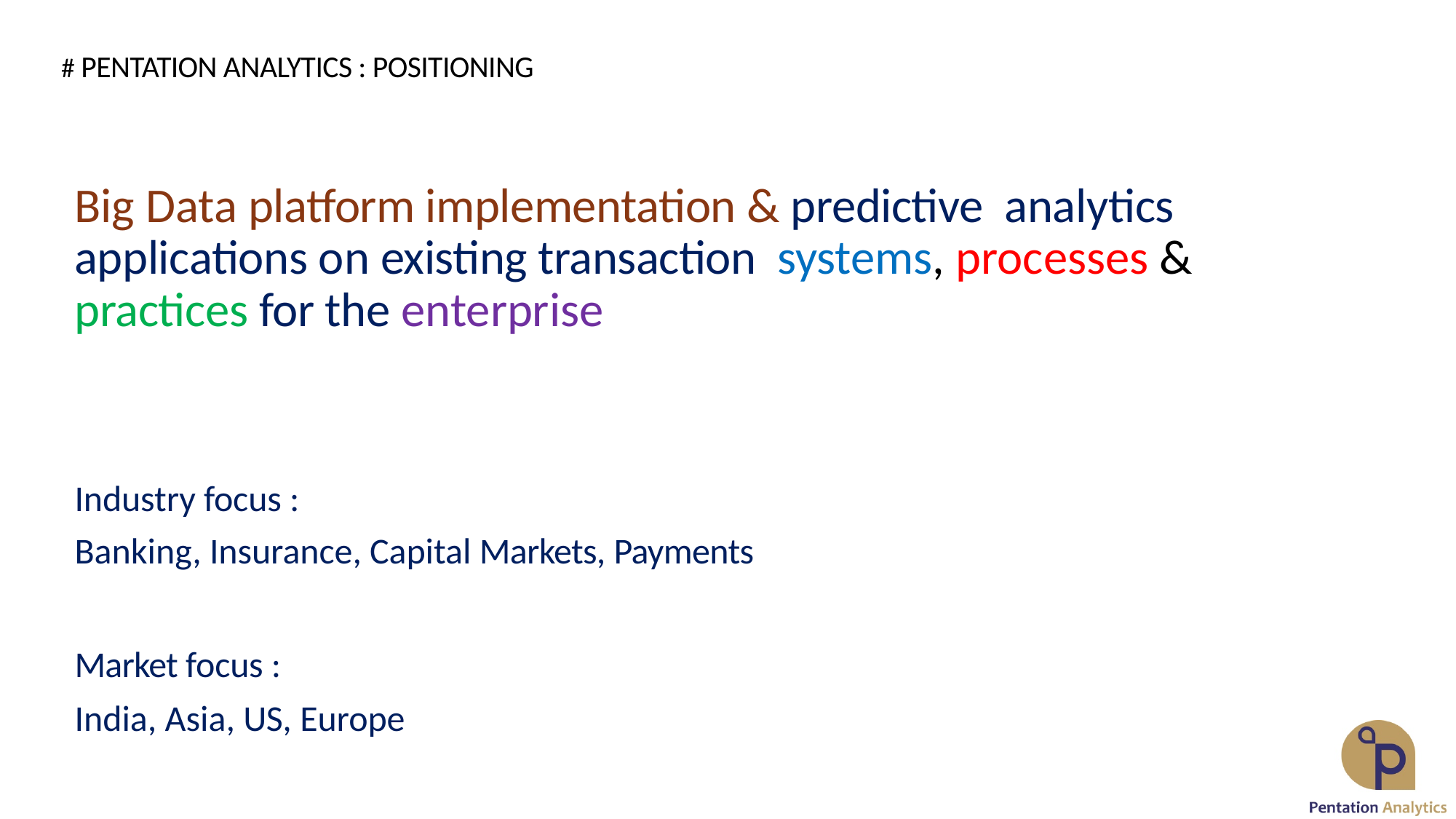

# PENTATION ANALYTICS : POSITIONING
# Big Data platform implementation & predictive  analytics applications on existing transaction  systems, processes & practices for the enterprise
Industry focus :
Banking, Insurance, Capital Markets, Payments

Market focus :
India, Asia, US, Europe